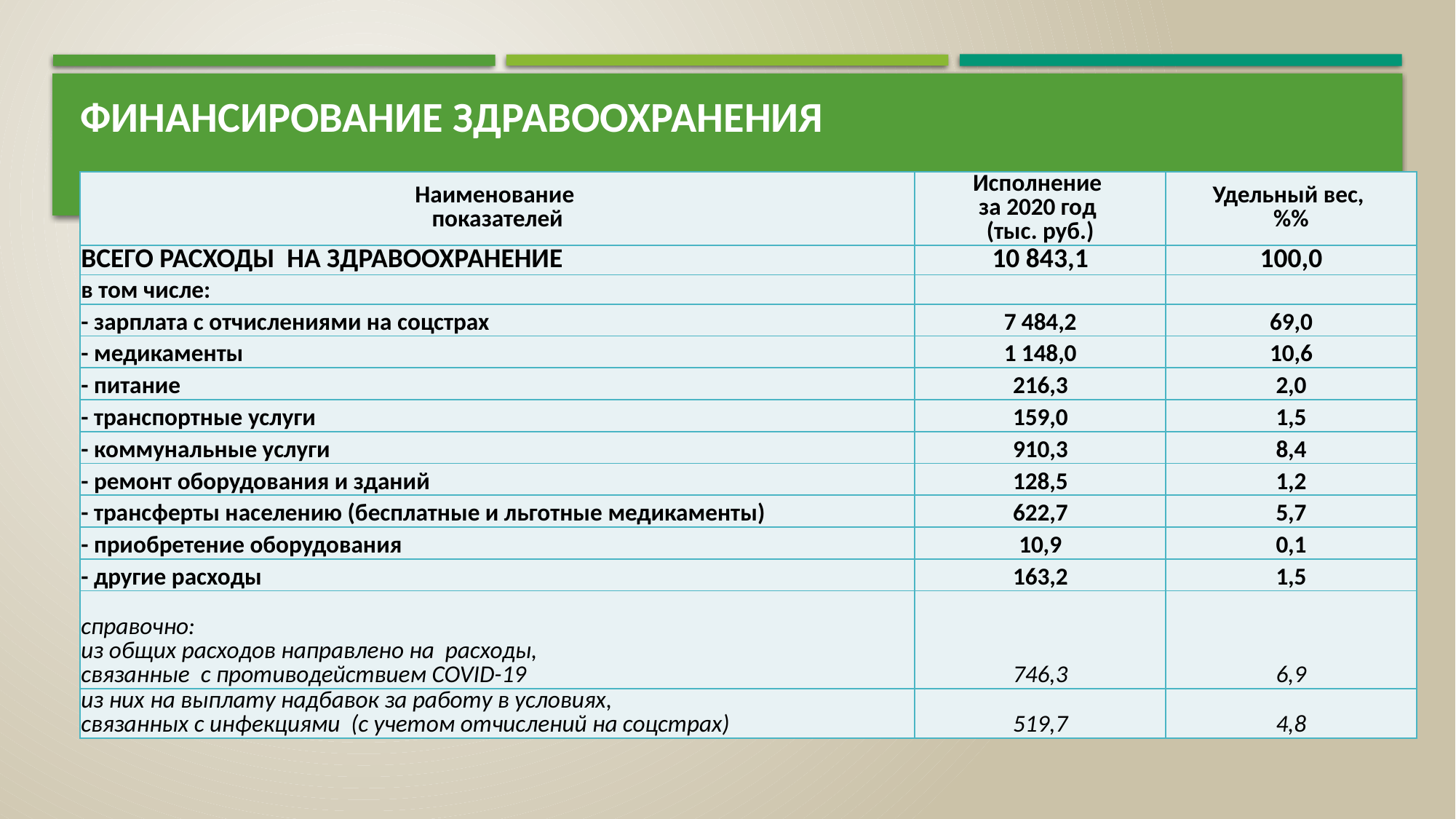

# Финансирование здравоохранения
| Наименование показателей | Исполнение за 2020 год (тыс. руб.) | Удельный вес, %% |
| --- | --- | --- |
| ВСЕГО РАСХОДЫ НА ЗДРАВООХРАНЕНИЕ | 10 843,1 | 100,0 |
| в том числе: |  |  |
| - зарплата с отчислениями на соцстрах | 7 484,2 | 69,0 |
| - медикаменты | 1 148,0 | 10,6 |
| - питание | 216,3 | 2,0 |
| - транспортные услуги | 159,0 | 1,5 |
| - коммунальные услуги | 910,3 | 8,4 |
| - ремонт оборудования и зданий | 128,5 | 1,2 |
| - трансферты населению (бесплатные и льготные медикаменты) | 622,7 | 5,7 |
| - приобретение оборудования | 10,9 | 0,1 |
| - другие расходы | 163,2 | 1,5 |
| справочно: из общих расходов направлено на расходы, связанные с противодействием COVID-19 | 746,3 | 6,9 |
| из них на выплату надбавок за работу в условиях, связанных с инфекциями (с учетом отчислений на соцстрах) | 519,7 | 4,8 |